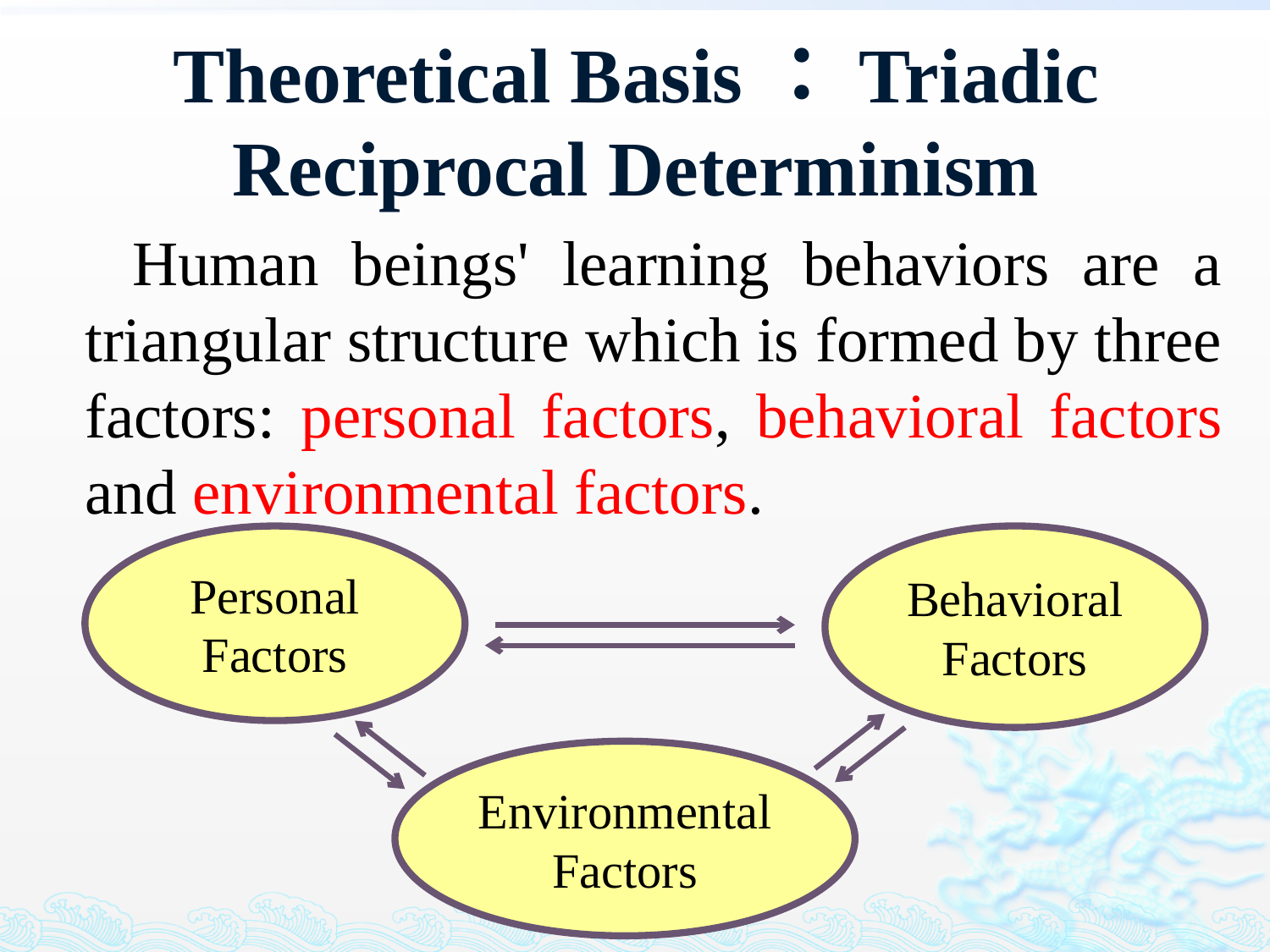

# Theoretical Basis：Triadic Reciprocal Determinism
   Human beings' learning behaviors are a triangular structure which is formed by three factors: personal factors, behavioral factors and environmental factors.

Personal
Factors
Behavioral
Factors
Environmental
Factors